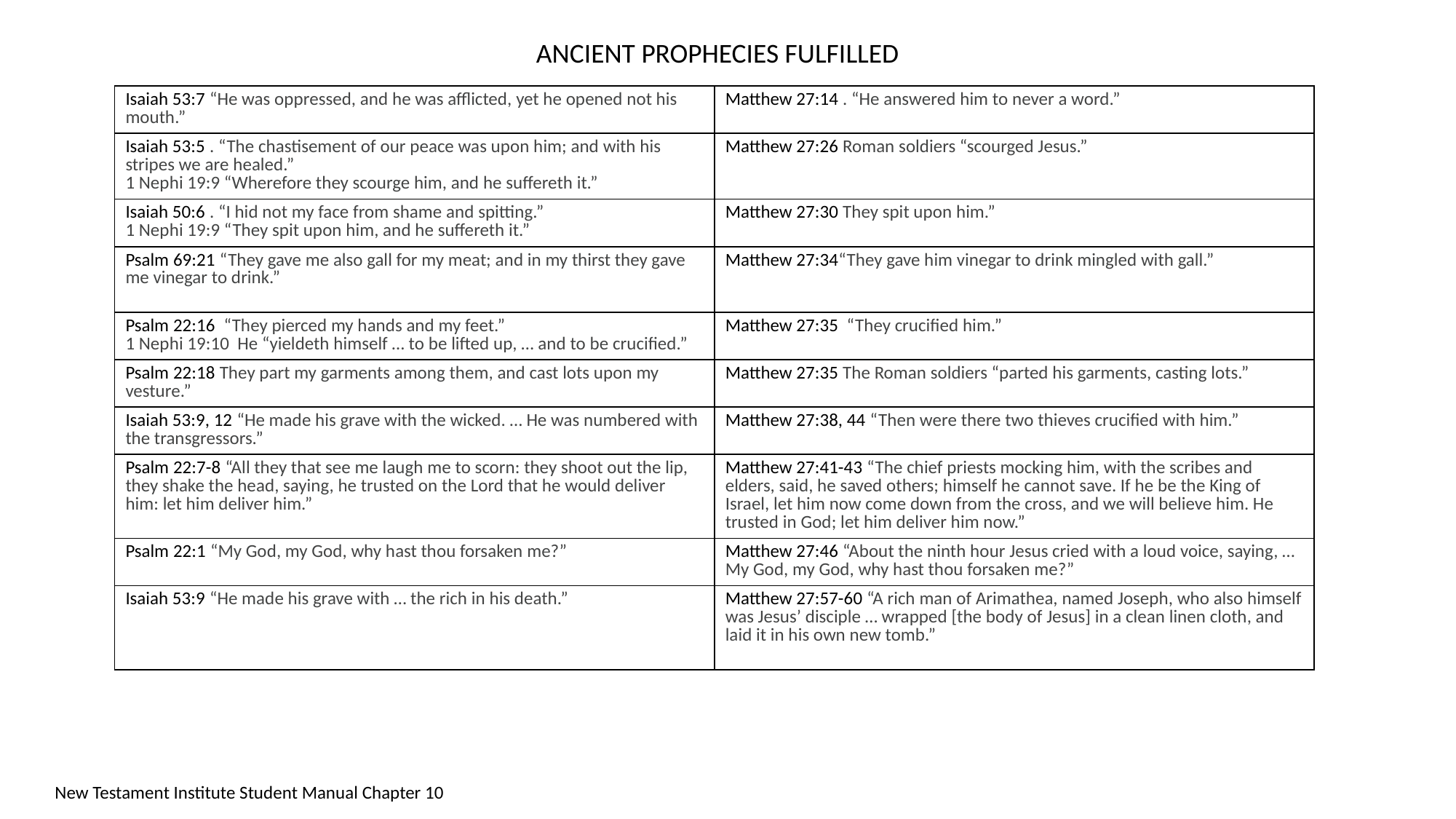

ANCIENT PROPHECIES FULFILLED
| Isaiah 53:7 “He was oppressed, and he was afflicted, yet he opened not his mouth.” | Matthew 27:14 . “He answered him to never a word.” |
| --- | --- |
| Isaiah 53:5 . “The chastisement of our peace was upon him; and with his stripes we are healed.” 1 Nephi 19:9 “Wherefore they scourge him, and he suffereth it.” | Matthew 27:26 Roman soldiers “scourged Jesus.” |
| Isaiah 50:6 . “I hid not my face from shame and spitting.” 1 Nephi 19:9 “They spit upon him, and he suffereth it.” | Matthew 27:30 They spit upon him.” |
| Psalm 69:21 “They gave me also gall for my meat; and in my thirst they gave me vinegar to drink.” | Matthew 27:34“They gave him vinegar to drink mingled with gall.” |
| Psalm 22:16 “They pierced my hands and my feet.” 1 Nephi 19:10 He “yieldeth himself … to be lifted up, … and to be crucified.” | Matthew 27:35 “They crucified him.” |
| Psalm 22:18 They part my garments among them, and cast lots upon my vesture.” | Matthew 27:35 The Roman soldiers “parted his garments, casting lots.” |
| Isaiah 53:9, 12 “He made his grave with the wicked. … He was numbered with the transgressors.” | Matthew 27:38, 44 “Then were there two thieves crucified with him.” |
| Psalm 22:7-8 “All they that see me laugh me to scorn: they shoot out the lip, they shake the head, saying, he trusted on the Lord that he would deliver him: let him deliver him.” | Matthew 27:41-43 “The chief priests mocking him, with the scribes and elders, said, he saved others; himself he cannot save. If he be the King of Israel, let him now come down from the cross, and we will believe him. He trusted in God; let him deliver him now.” |
| Psalm 22:1 “My God, my God, why hast thou forsaken me?” | Matthew 27:46 “About the ninth hour Jesus cried with a loud voice, saying, … My God, my God, why hast thou forsaken me?” |
| Isaiah 53:9 “He made his grave with … the rich in his death.” | Matthew 27:57-60 “A rich man of Arimathea, named Joseph, who also himself was Jesus’ disciple … wrapped [the body of Jesus] in a clean linen cloth, and laid it in his own new tomb.” |
New Testament Institute Student Manual Chapter 10